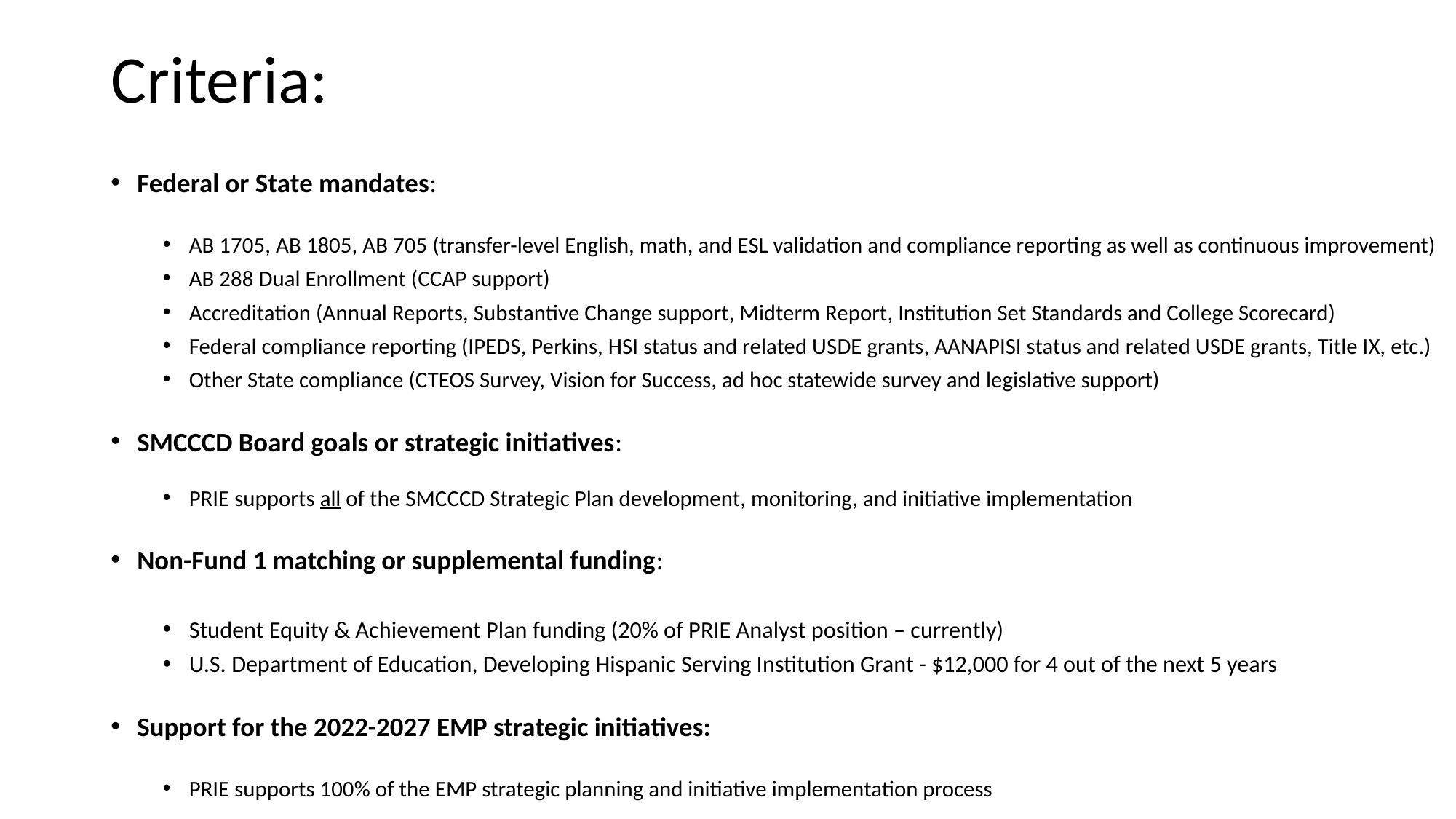

# Criteria:
Federal or State mandates:

AB 1705, AB 1805, AB 705 (transfer-level English, math, and ESL validation and compliance reporting as well as continuous improvement)
AB 288 Dual Enrollment (CCAP support)
Accreditation (Annual Reports, Substantive Change support, Midterm Report, Institution Set Standards and College Scorecard)
Federal compliance reporting (IPEDS, Perkins, HSI status and related USDE grants, AANAPISI status and related USDE grants, Title IX, etc.)
Other State compliance (CTEOS Survey, Vision for Success, ad hoc statewide survey and legislative support)

SMCCCD Board goals or strategic initiatives:

PRIE supports all of the SMCCCD Strategic Plan development, monitoring, and initiative implementation

Non-Fund 1 matching or supplemental funding:

Student Equity & Achievement Plan funding (20% of PRIE Analyst position – currently)
U.S. Department of Education, Developing Hispanic Serving Institution Grant - $12,000 for 4 out of the next 5 years

Support for the 2022-2027 EMP strategic initiatives:

PRIE supports 100% of the EMP strategic planning and initiative implementation process